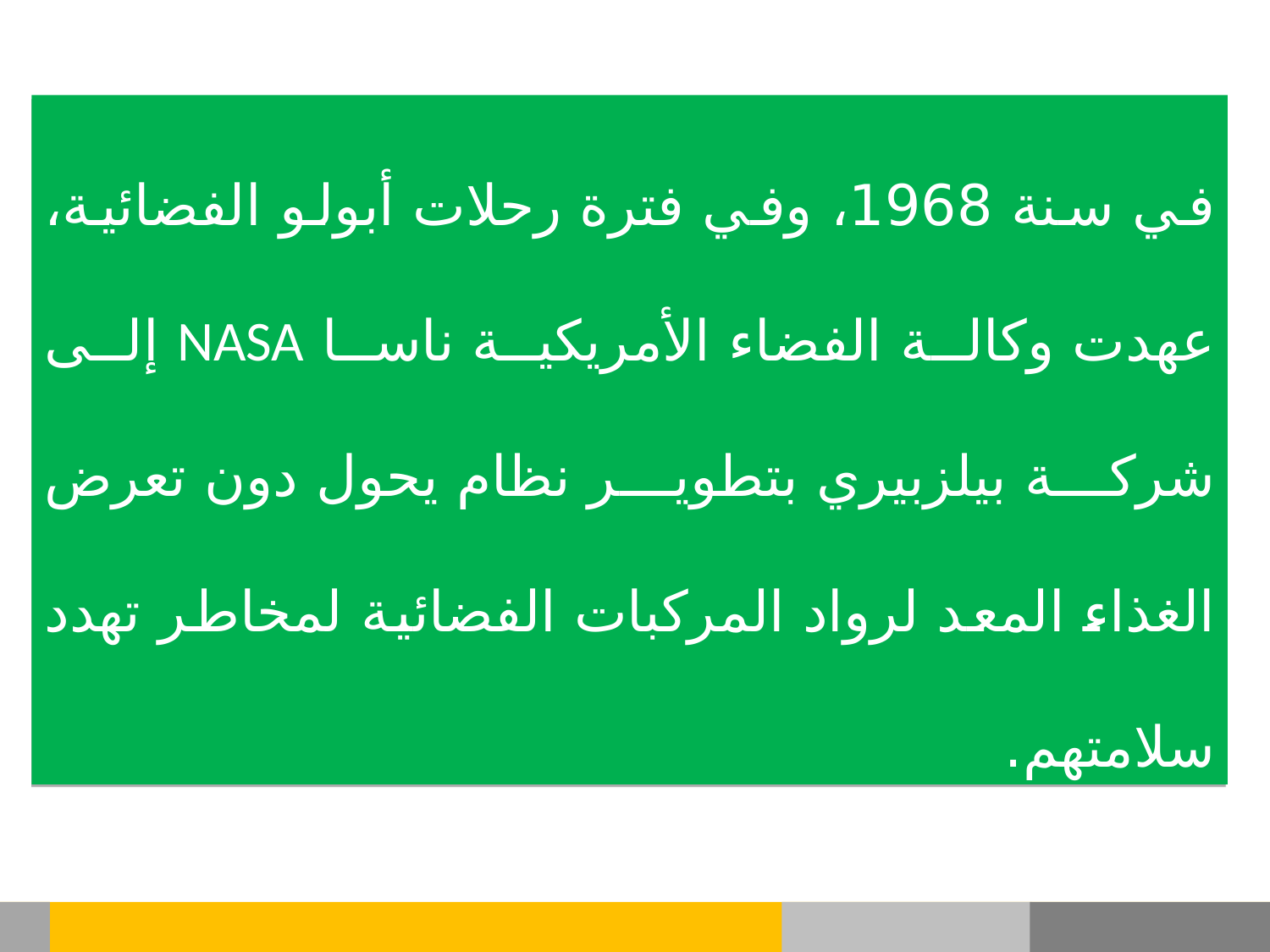

في سنة 1968، وفي فترة رحلات أبولو الفضائية، عهدت وكالة الفضاء الأمريكية ناسا NASA إلى شركة بيلزبيري بتطوير نظام يحول دون تعرض الغذاء المعد لرواد المركبات الفضائية لمخاطر تهدد سلامتهم.